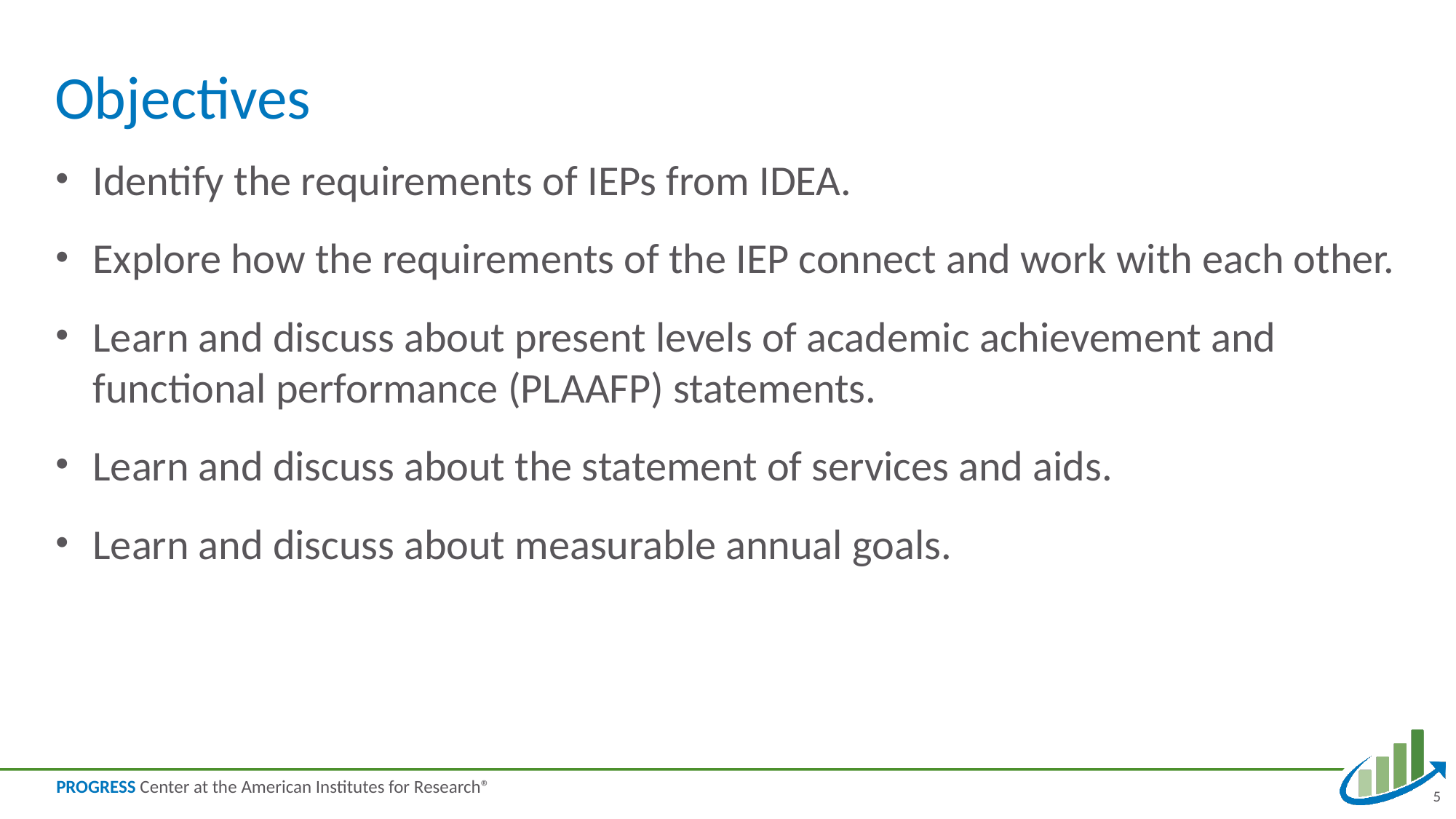

# Objectives
Identify the requirements of IEPs from IDEA.
Explore how the requirements of the IEP connect and work with each other.
Learn and discuss about present levels of academic achievement and functional performance (PLAAFP) statements.
Learn and discuss about the statement of services and aids.
Learn and discuss about measurable annual goals.

5